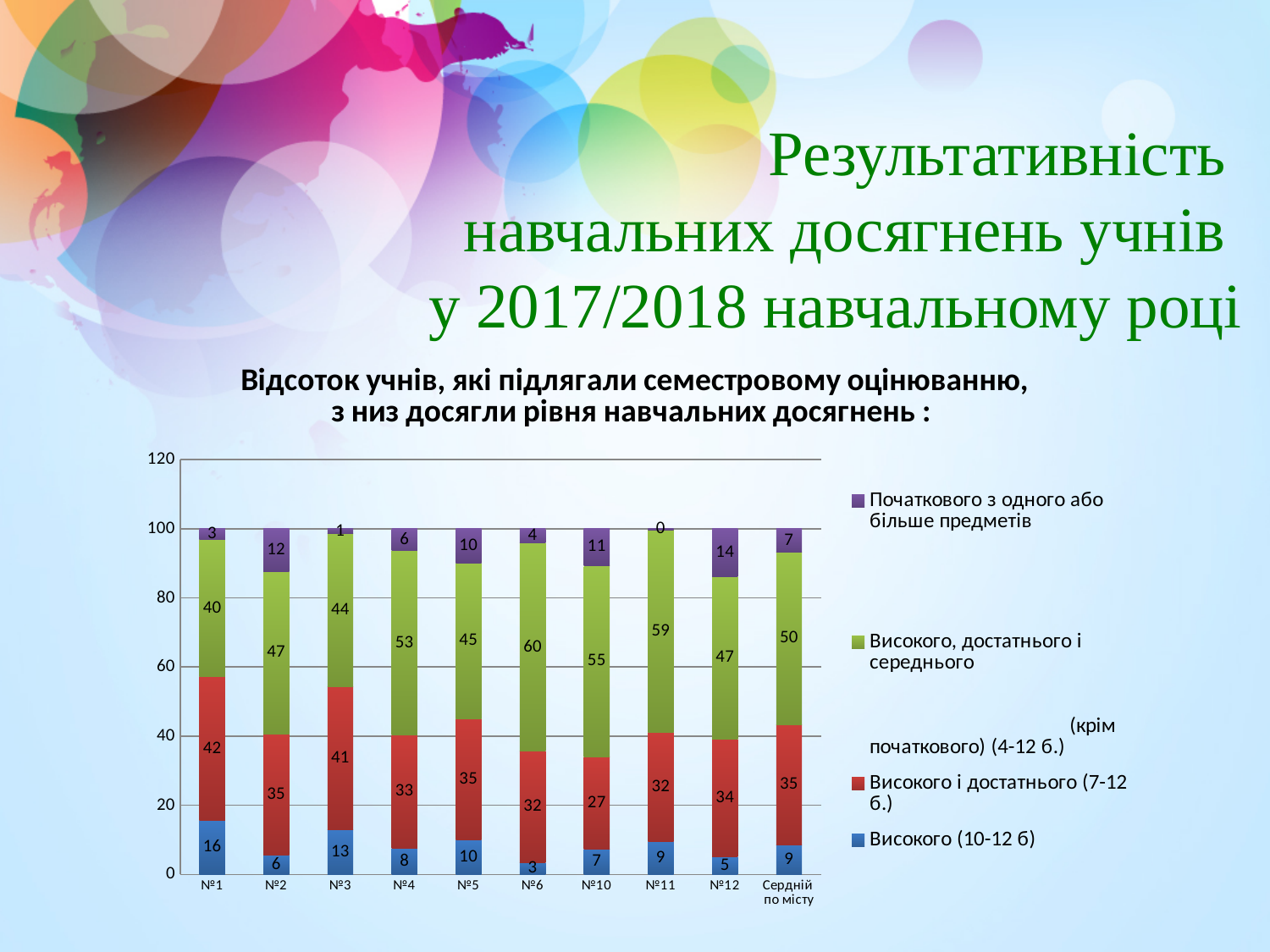

# Результативність навчальних досягнень учнів у 2017/2018 навчальному році

### Chart: Відсоток учнів, які підлягали семестровому оцінюванню, з низ досягли рівня навчальних досягнень :

| Category | Високого (10-12 б) | Високого і достатнього (7-12 б.) | Високого, достатнього і середнього                                                                                                                                                                        (крім початкового) (4-12 б.) | Початкового з одного або більше предметів                                                                                                                                                                                                                       |
|---|---|---|---|---|
| №1 | 15.649867374005305 | 41.644562334217504 | 39.52254641909814 | 3.183023872679045 |
| №2 | 5.511811023622047 | 35.17060367454068 | 46.981627296587924 | 12.335958005249344 |
| №3 | 13.058419243986254 | 41.23711340206186 | 44.329896907216494 | 1.3745704467353952 |
| №4 | 7.666098807495741 | 32.70868824531516 | 53.32197614991482 | 6.303236797274276 |
| №5 | 10.098522167487685 | 34.97536945812808 | 45.073891625615765 | 9.852216748768473 |
| №6 | 3.456221198156682 | 32.25806451612903 | 60.13824884792627 | 4.147465437788019 |
| №10 | 7.395498392282958 | 26.688102893890676 | 55.30546623794212 | 10.610932475884244 |
| №11 | 9.444444444444445 | 31.666666666666668 | 58.611111111111114 | 0.2777777777777778 |
| №12 | 5.234657039711191 | 33.935018050541515 | 46.931407942238266 | 13.898916967509026 |
| Сердній
по місту | 8.592184368737476 | 34.81963927855711 | 49.74949899799599 | 6.838677354709419 |